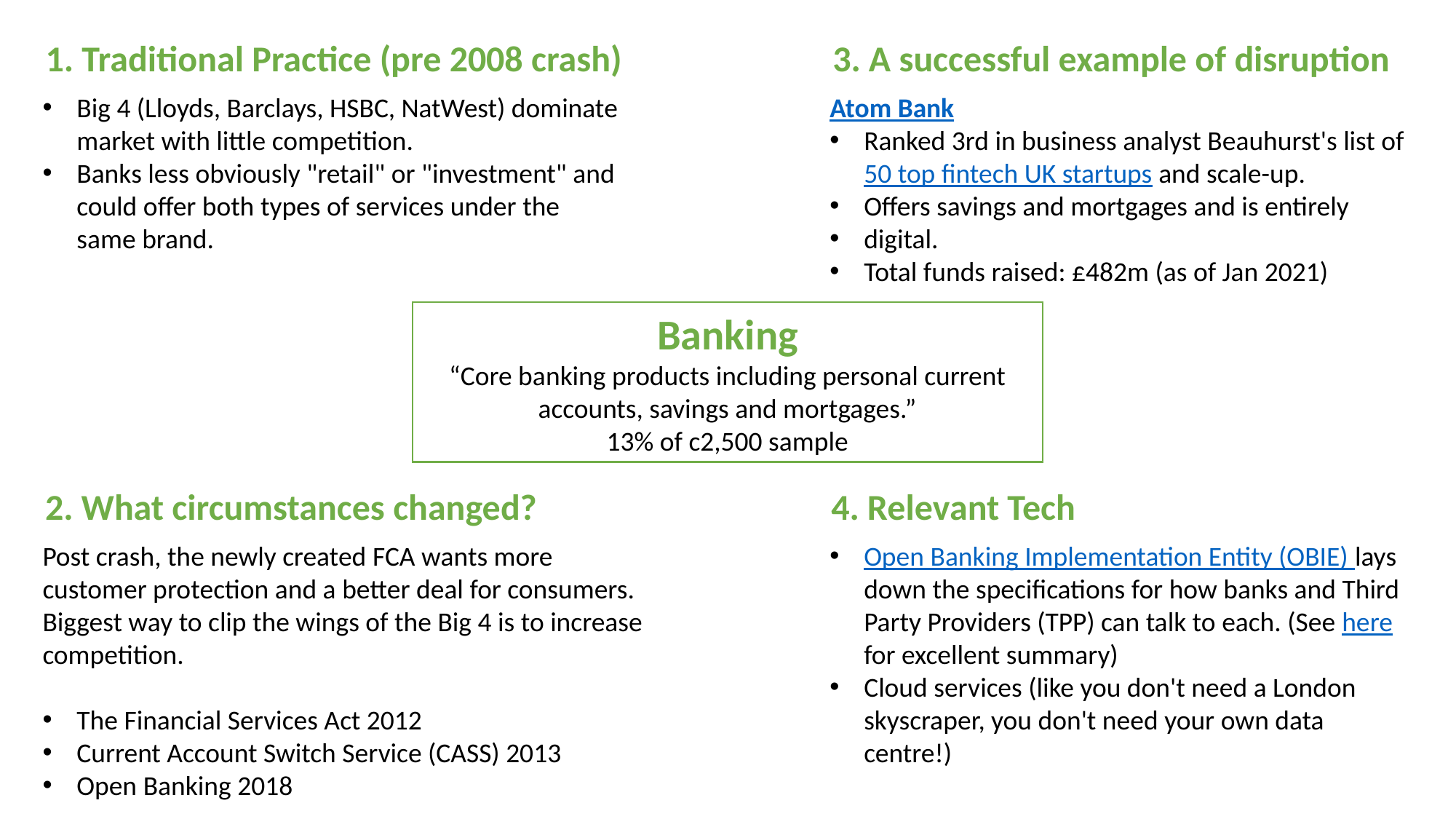

1. Traditional Practice (pre 2008 crash)
3. A successful example of disruption
Big 4 (Lloyds, Barclays, HSBC, NatWest) dominate market with little competition.
Banks less obviously "retail" or "investment" and could offer both types of services under the same brand.
Atom Bank
Ranked 3rd in business analyst Beauhurst's list of 50 top fintech UK startups and scale-up.
Offers savings and mortgages and is entirely
digital.
Total funds raised: £482m (as of Jan 2021)
Banking
“Core banking products including personal current accounts, savings and mortgages.”
13% of c2,500 sample
2. What circumstances changed?
4. Relevant Tech
Post crash, the newly created FCA wants more customer protection and a better deal for consumers. Biggest way to clip the wings of the Big 4 is to increase competition.
The Financial Services Act 2012
Current Account Switch Service (CASS) 2013
Open Banking 2018
Open Banking Implementation Entity (OBIE) lays down the specifications for how banks and Third Party Providers (TPP) can talk to each. (See here for excellent summary)
Cloud services (like you don't need a London skyscraper, you don't need your own data centre!)